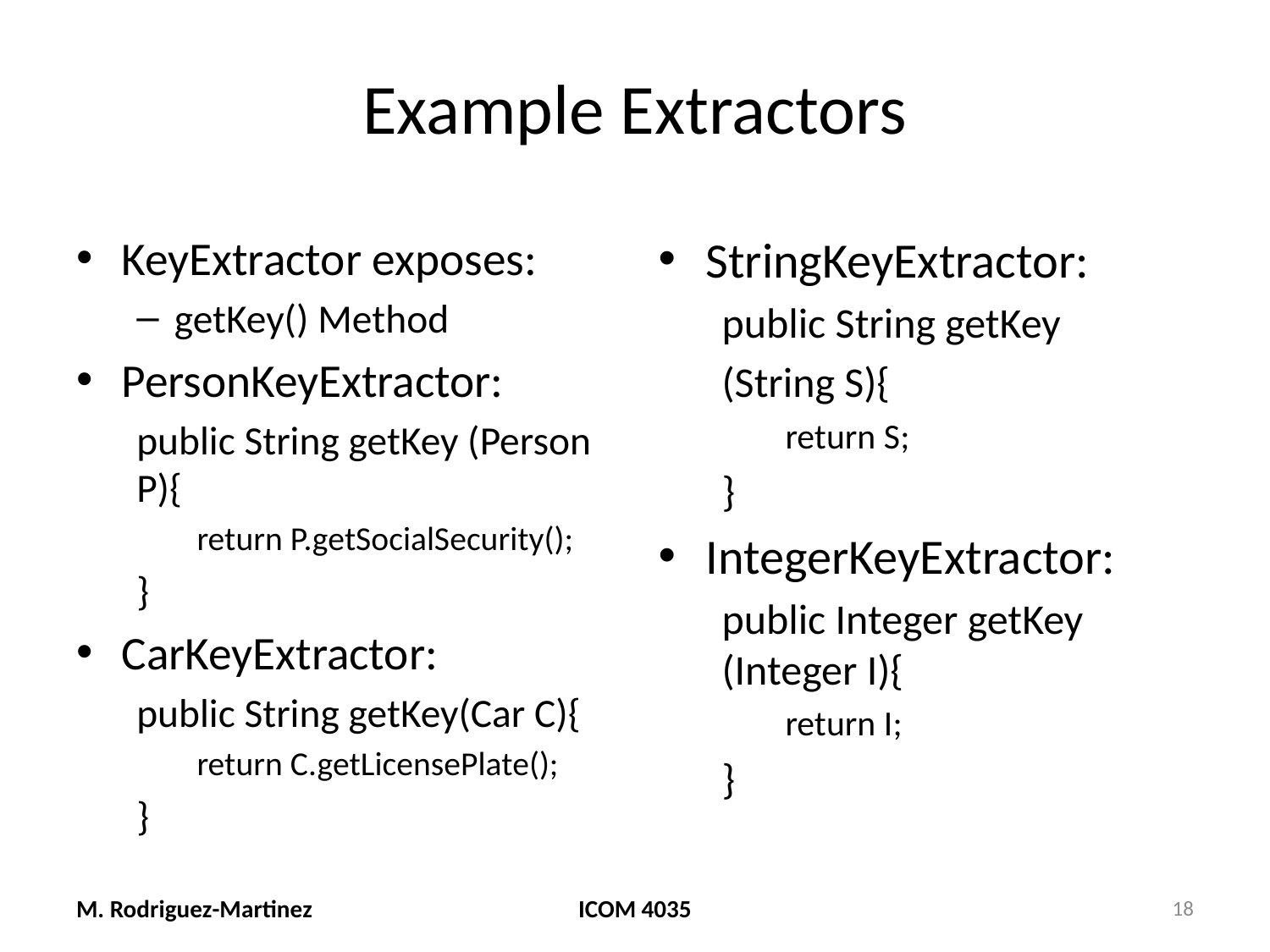

# Example Extractors
KeyExtractor exposes:
getKey() Method
PersonKeyExtractor:
public String getKey (Person P){
return P.getSocialSecurity();
}
CarKeyExtractor:
public String getKey(Car C){
return C.getLicensePlate();
}

StringKeyExtractor:
public String getKey
(String S){
return S;
}
IntegerKeyExtractor:
public Integer getKey (Integer I){
return I;
}
M. Rodriguez-Martinez
ICOM 4035
18